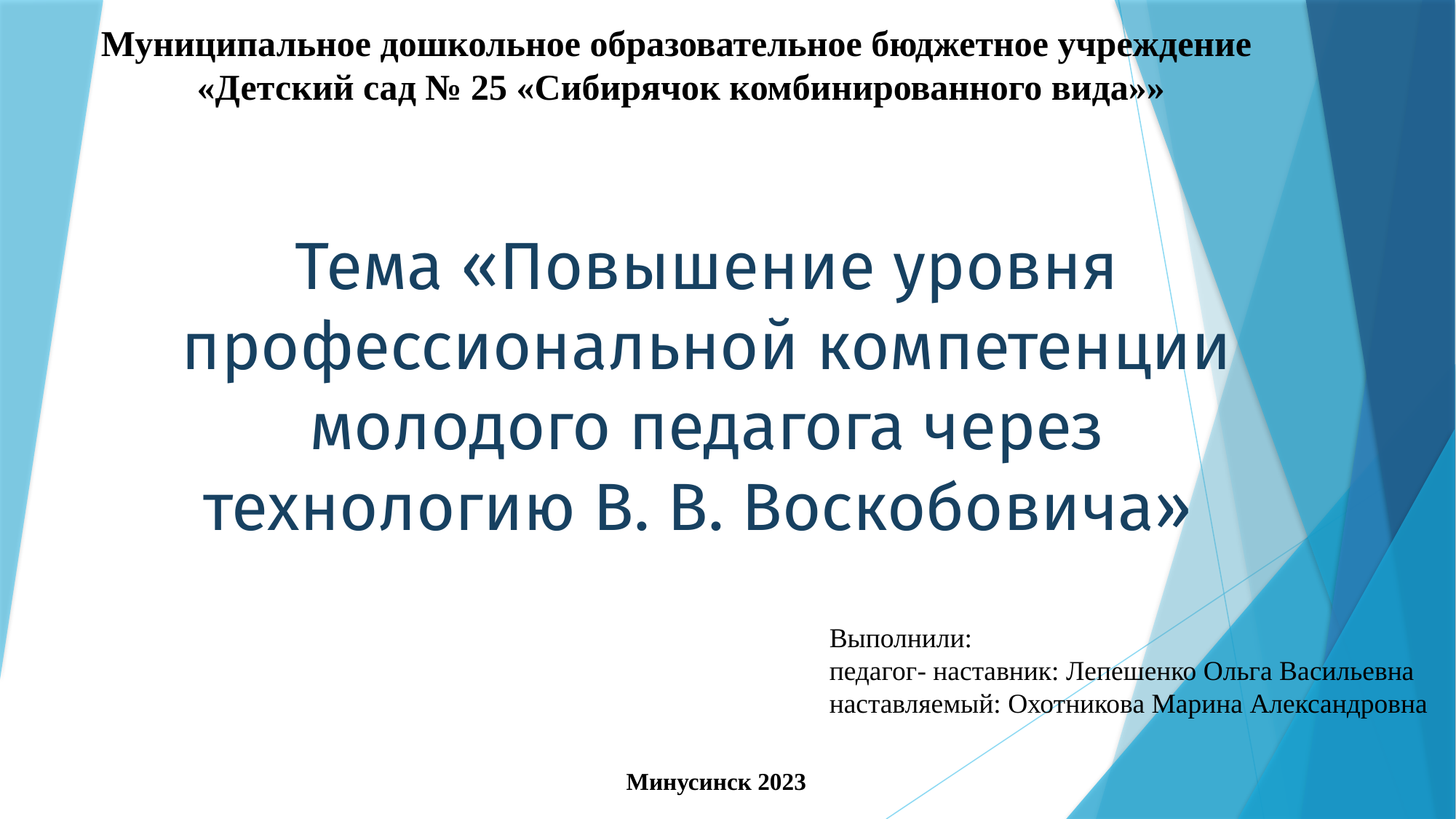

Муниципальное дошкольное образовательное бюджетное учреждение
«Детский сад № 25 «Сибирячок комбинированного вида»»
Тема «Повышение уровня профессиональной компетенции молодого педагога через технологию В. В. Воскобовича»
Выполнили:
педагог- наставник: Лепешенко Ольга Васильевна
наставляемый: Охотникова Марина Александровна
Минусинск 2023